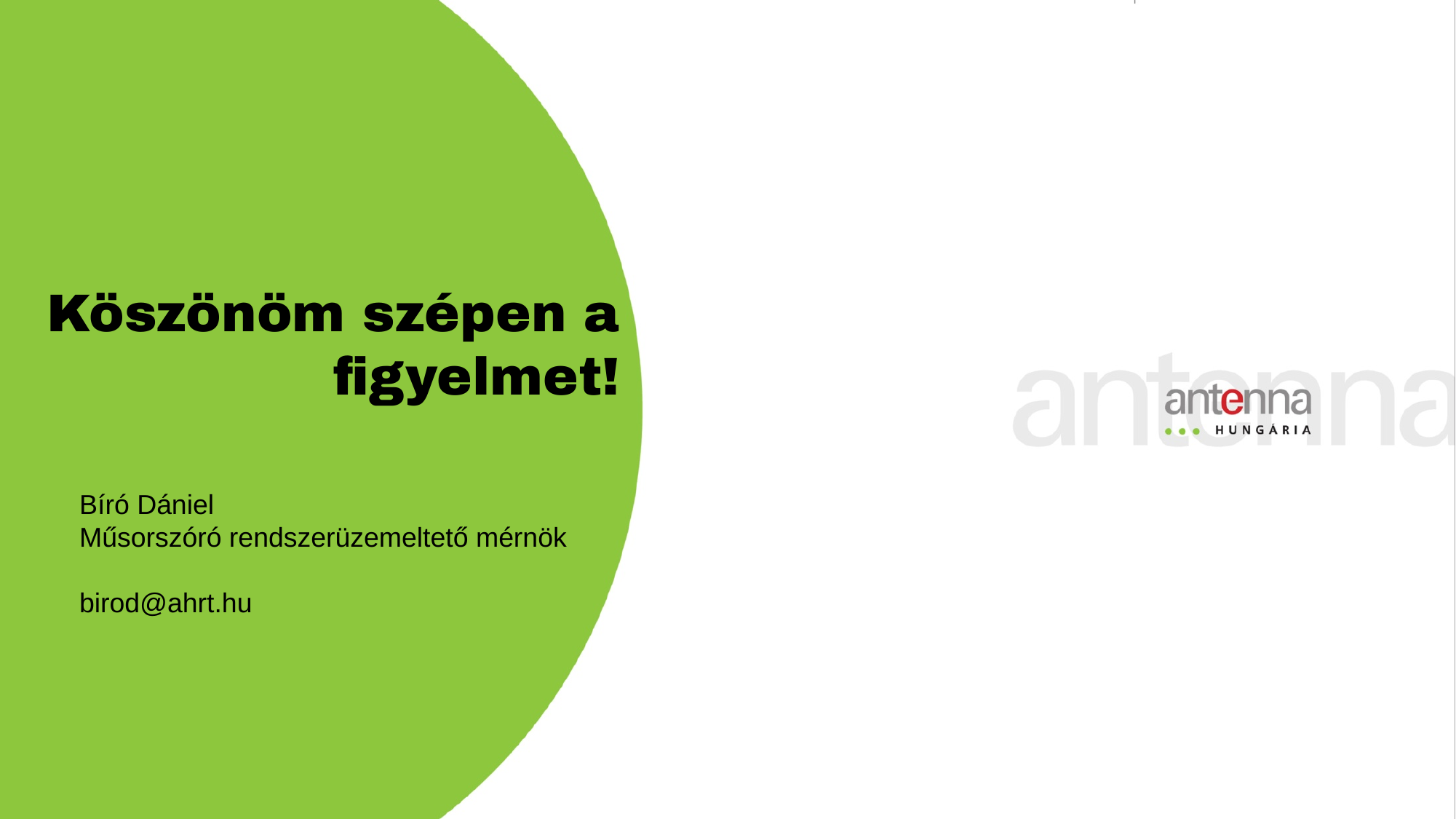

# Köszönöm szépen a figyelmet!
Bíró Dániel
Műsorszóró rendszerüzemeltető mérnök

birod@ahrt.hu